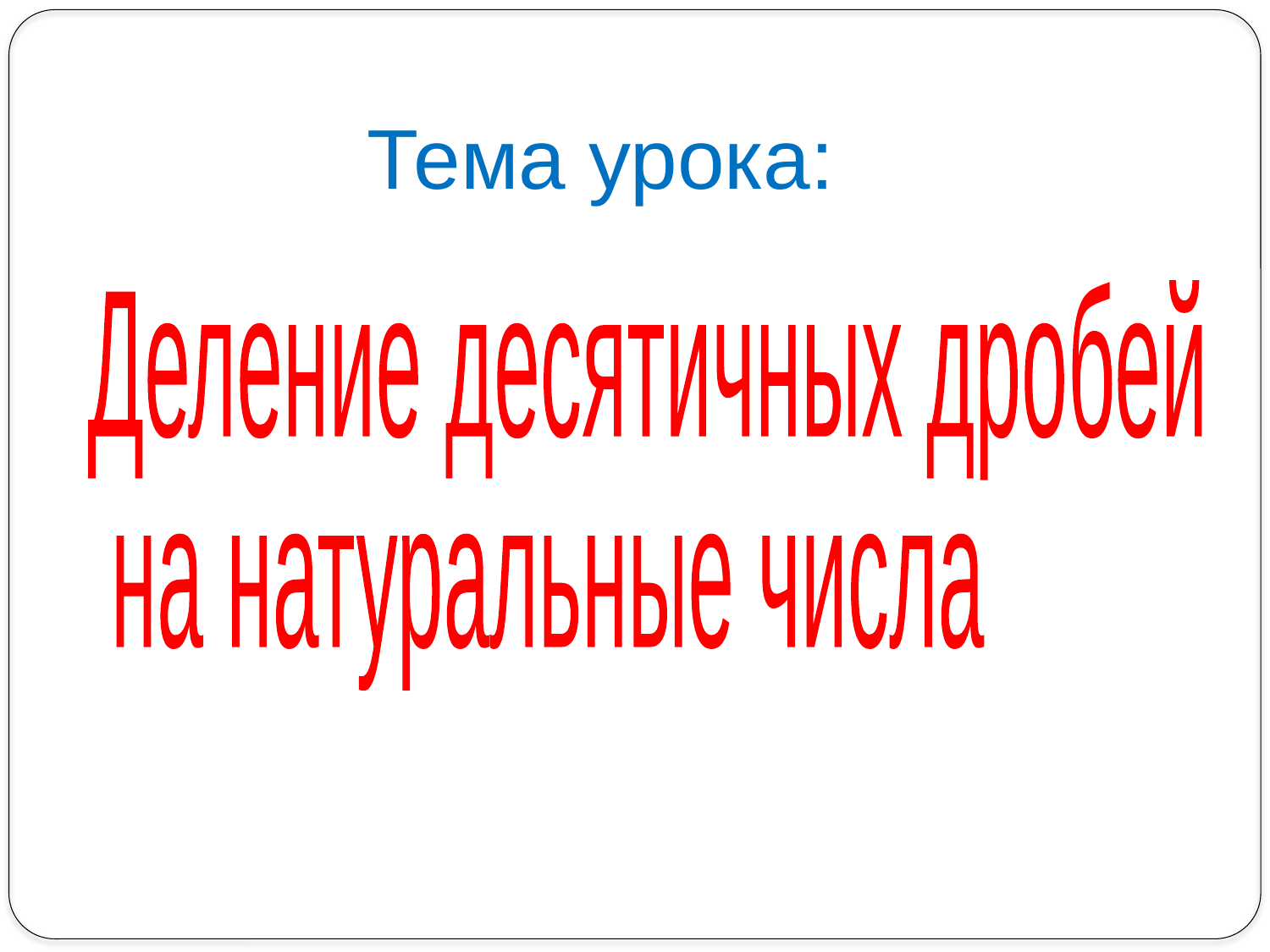

Тема урока:
Деление десятичных дробей
 на натуральные числа